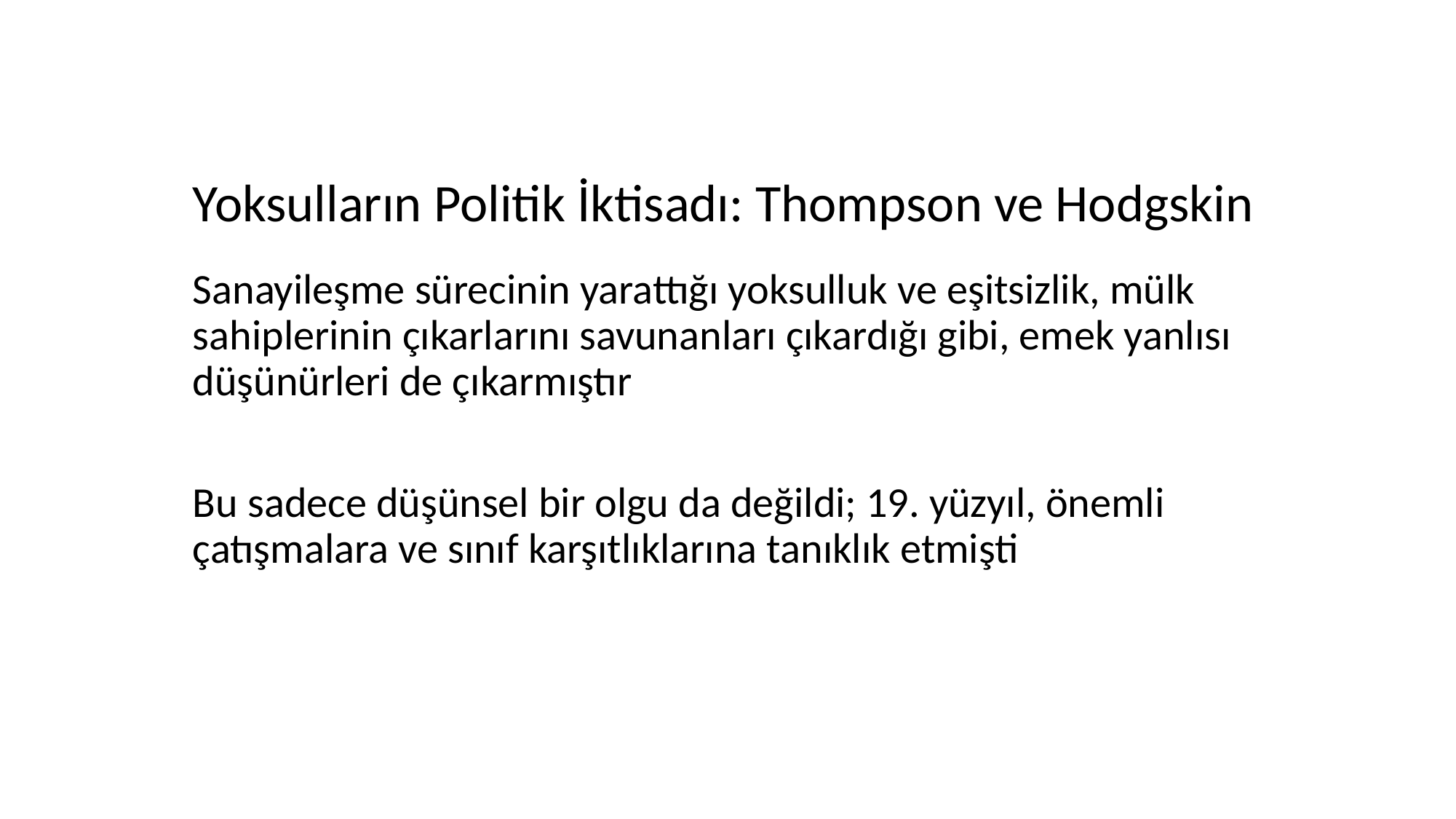

# Yoksulların Politik İktisadı: Thompson ve Hodgskin
Sanayileşme sürecinin yarattığı yoksulluk ve eşitsizlik, mülk sahiplerinin çıkarlarını savunanları çıkardığı gibi, emek yanlısı düşünürleri de çıkarmıştır

Bu sadece düşünsel bir olgu da değildi; 19. yüzyıl, önemli çatışmalara ve sınıf karşıtlıklarına tanıklık etmişti